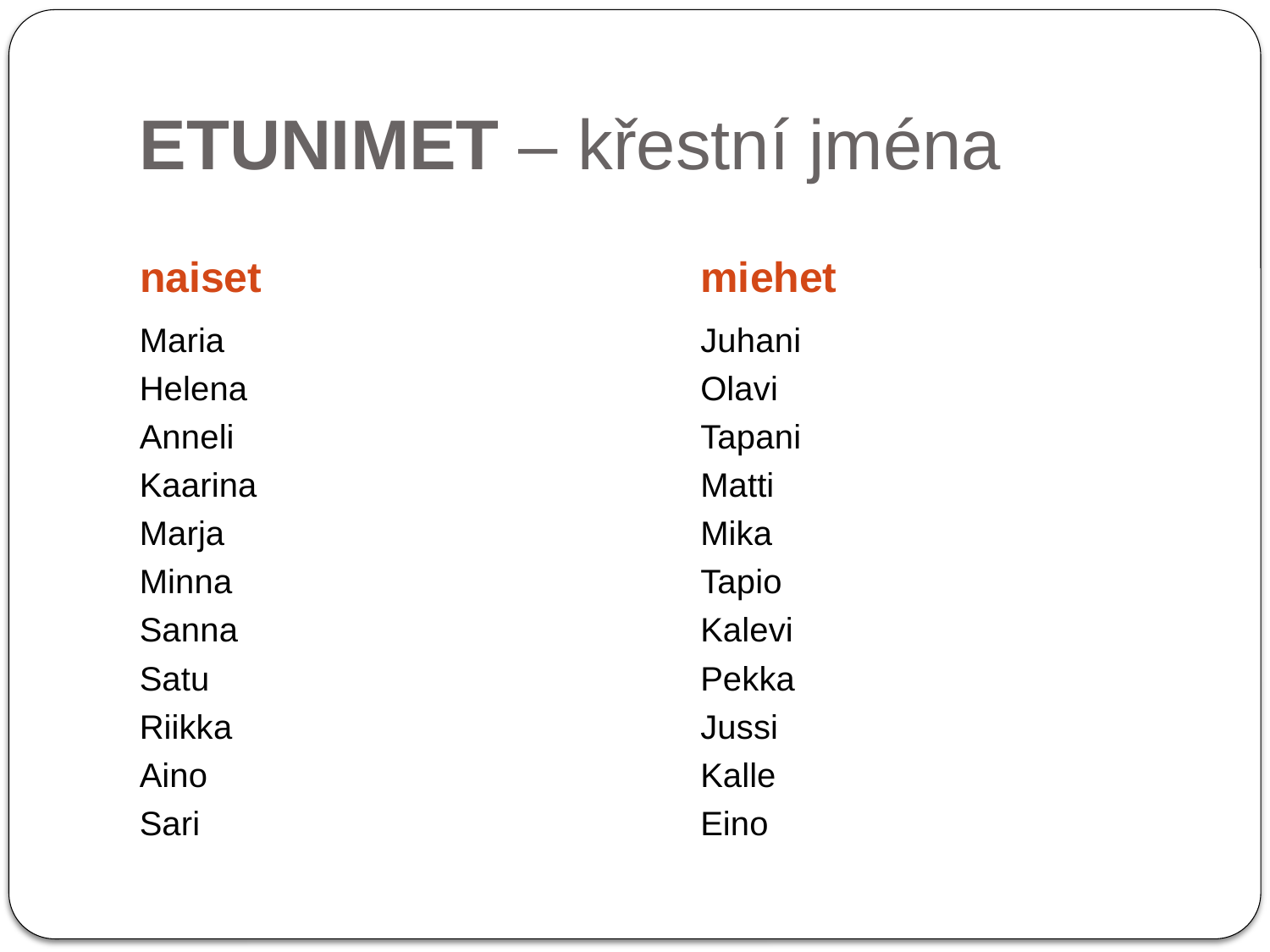

# ETUNIMET – křestní jména
naiset
miehet
Maria
Helena
Anneli
Kaarina
Marja
Minna
Sanna
Satu
Riikka
Aino
Sari
Juhani
Olavi
Tapani
Matti
Mika
Tapio
Kalevi
Pekka
Jussi
Kalle
Eino